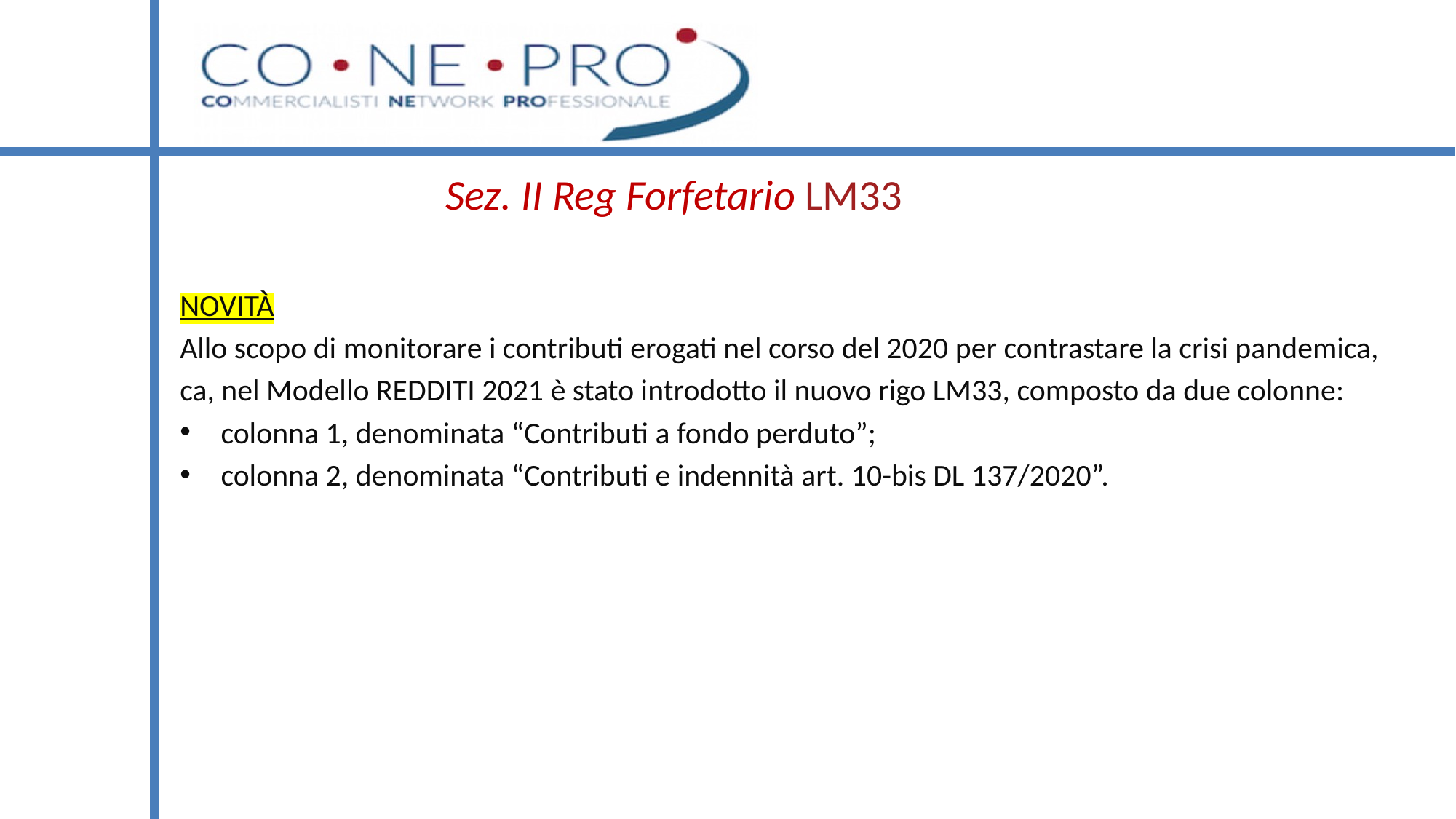

# Sez. II Reg Forfetario LM33

NOVITÀ
Allo scopo di monitorare i contributi erogati nel corso del 2020 per contrastare la crisi pandemica,
ca, nel Modello REDDITI 2021 è stato introdotto il nuovo rigo LM33, composto da due colonne:
colonna 1, denominata “Contributi a fondo perduto”;
colonna 2, denominata “Contributi e indennità art. 10-bis DL 137/2020”.